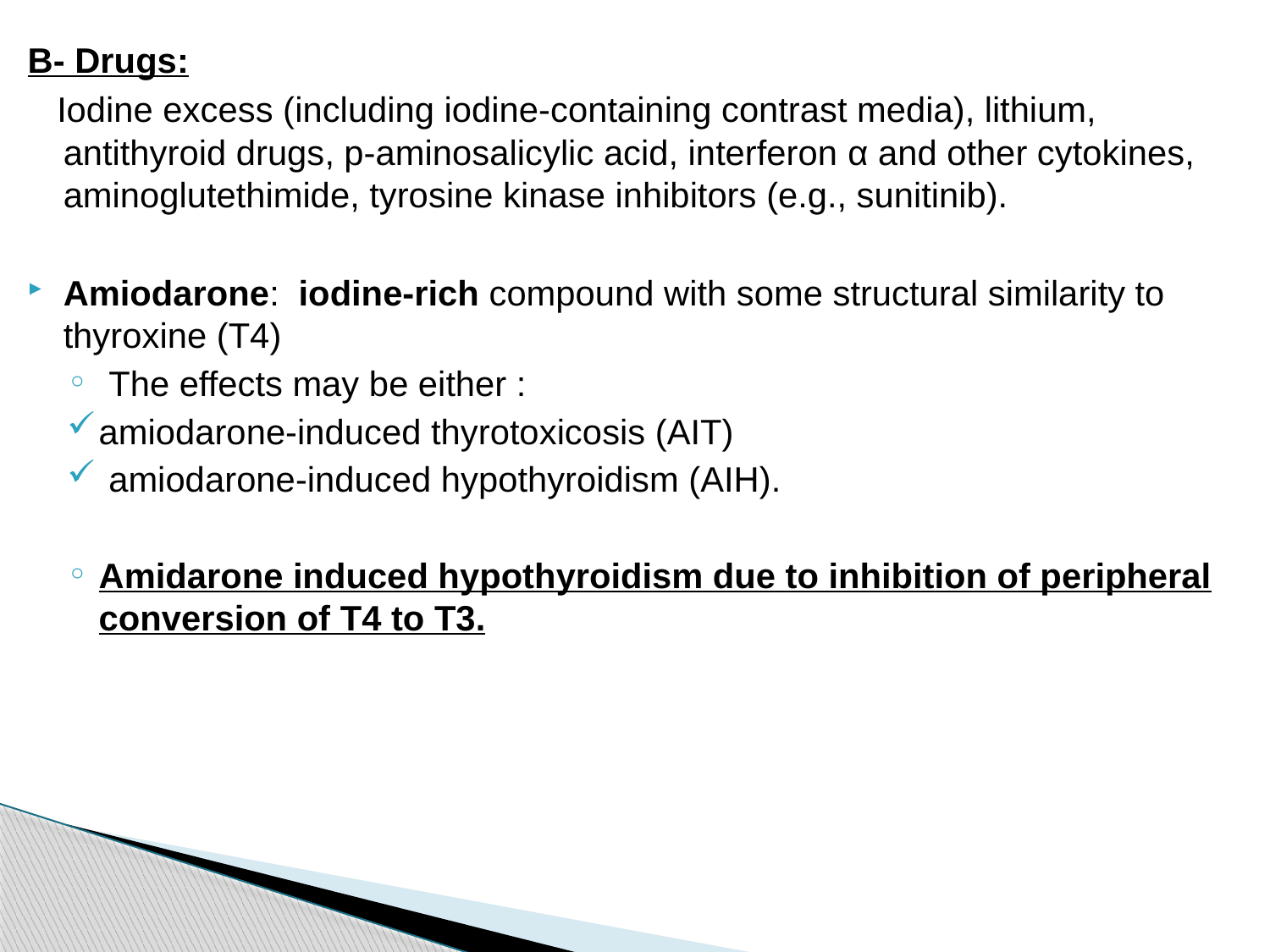

B- Drugs:
   Iodine excess (including iodine-containing contrast media), lithium, antithyroid drugs, p-aminosalicylic acid, interferon α and other cytokines, aminoglutethimide, tyrosine kinase inhibitors (e.g., sunitinib).

Amiodarone:  iodine-rich compound with some structural similarity to thyroxine (T4)
 The effects may be either :
amiodarone-induced thyrotoxicosis (AIT)
 amiodarone-induced hypothyroidism (AIH).

Amidarone induced hypothyroidism due to inhibition of peripheral conversion of T4 to T3.